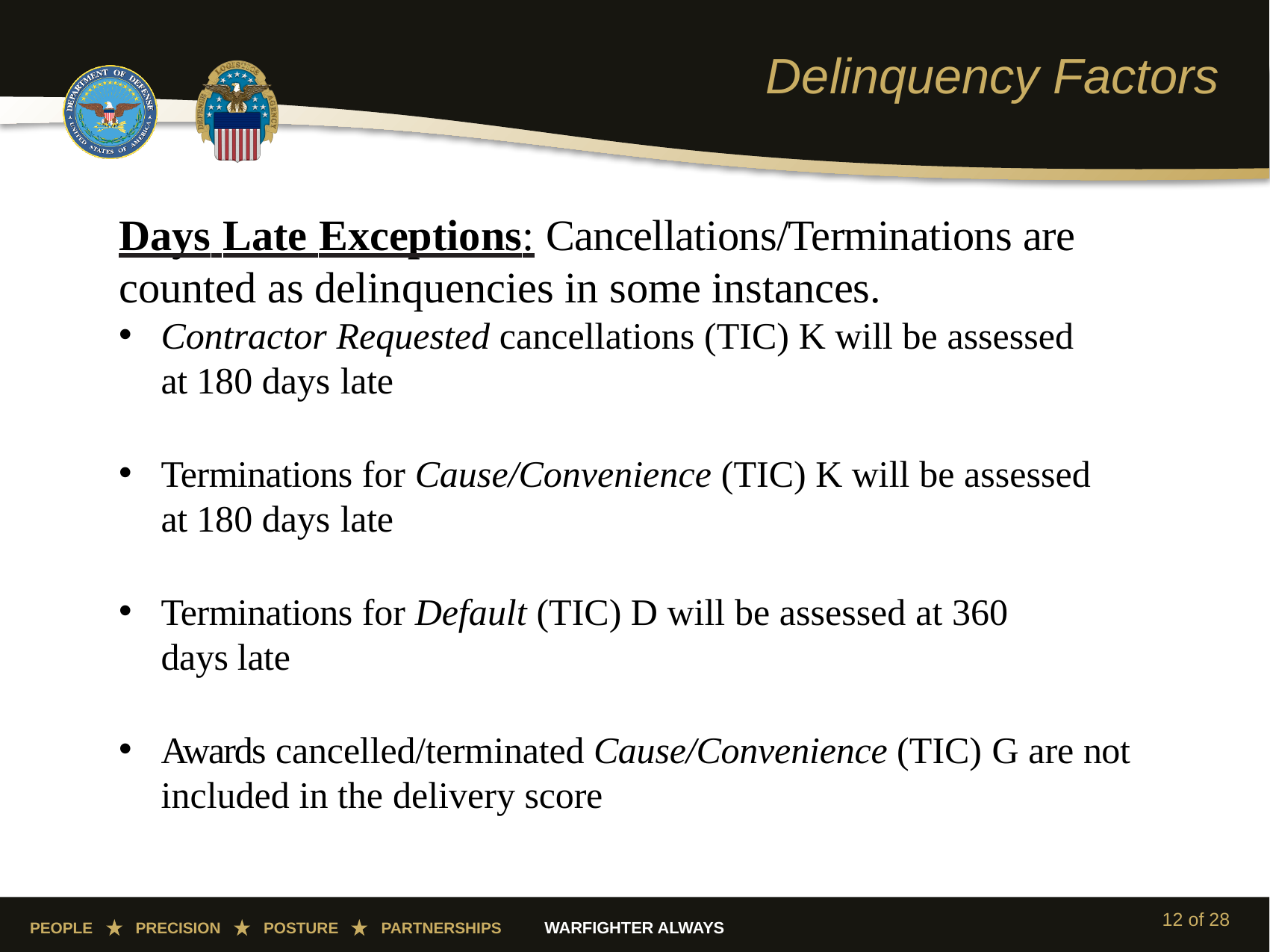

# Delinquency Factors
Days Late Exceptions: Cancellations/Terminations are counted as delinquencies in some instances.
Contractor Requested cancellations (TIC) K will be assessed at 180 days late

Terminations for Cause/Convenience (TIC) K will be assessed at 180 days late

Terminations for Default (TIC) D will be assessed at 360 days late

Awards cancelled/terminated Cause/Convenience (TIC) G are not included in the delivery score
12 of 28